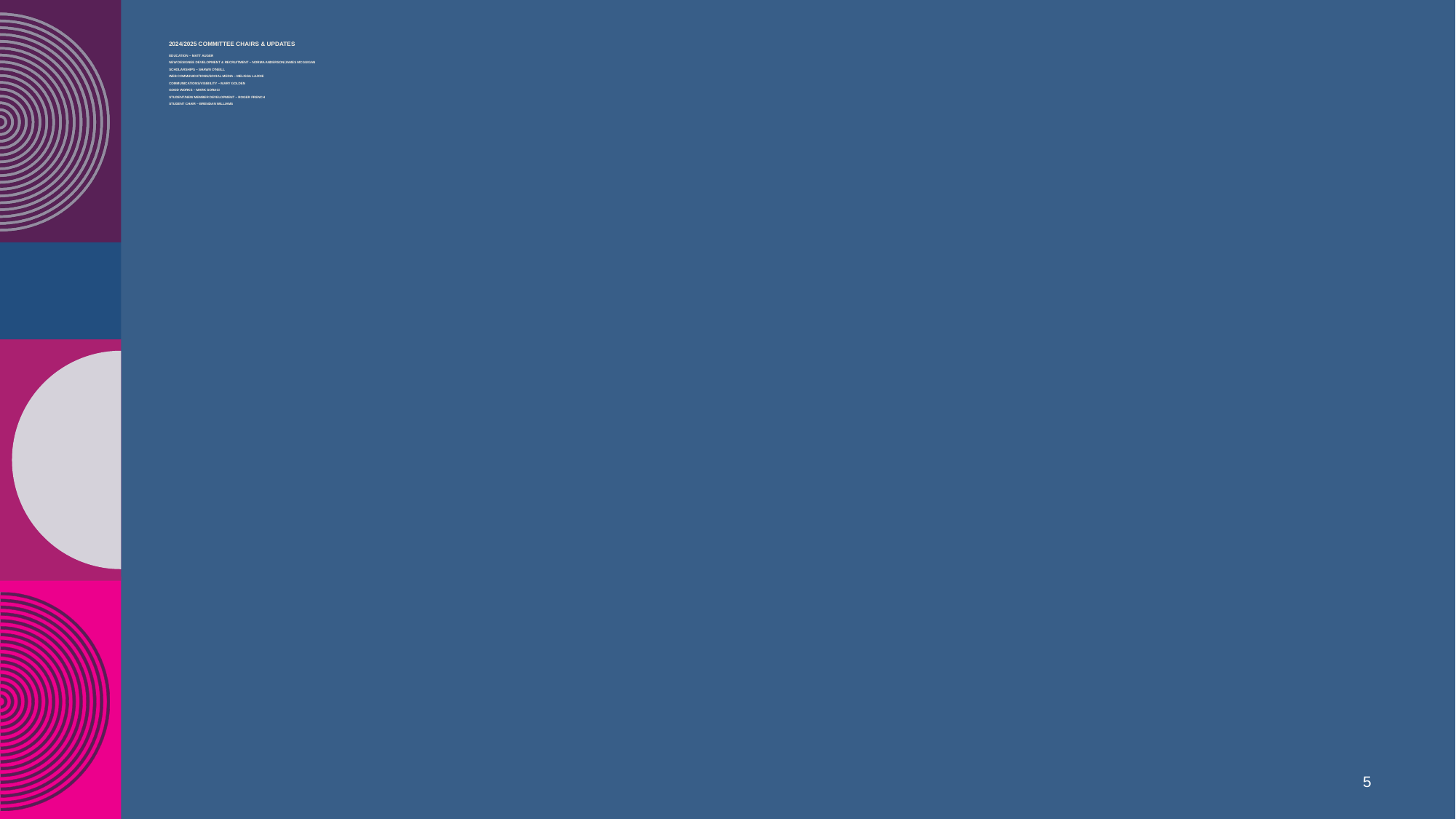

# 2024/2025 Committee chairs & updates Education – Matt Auger new designee development & recruitment – Norma Anderson/james mcguigan scholarships – shawn o’neill web communications/social media – melissa Lajoie communications/visibility – mary golden good works – mark soraci student/new member development – roger french student chair – Brendan williams
5